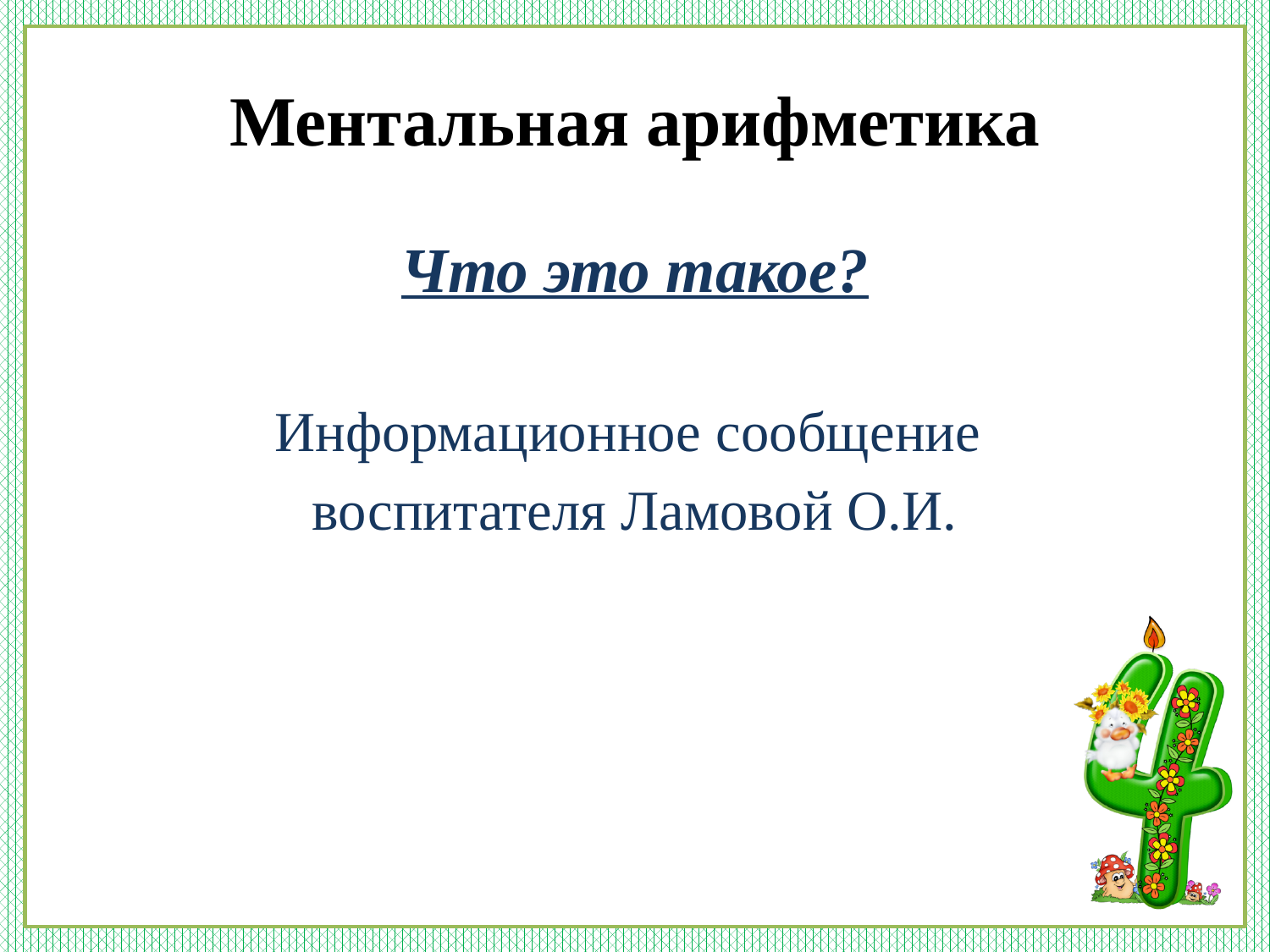

# Ментальная арифметика
Что это такое?

Информационное сообщение
воспитателя Ламовой О.И.